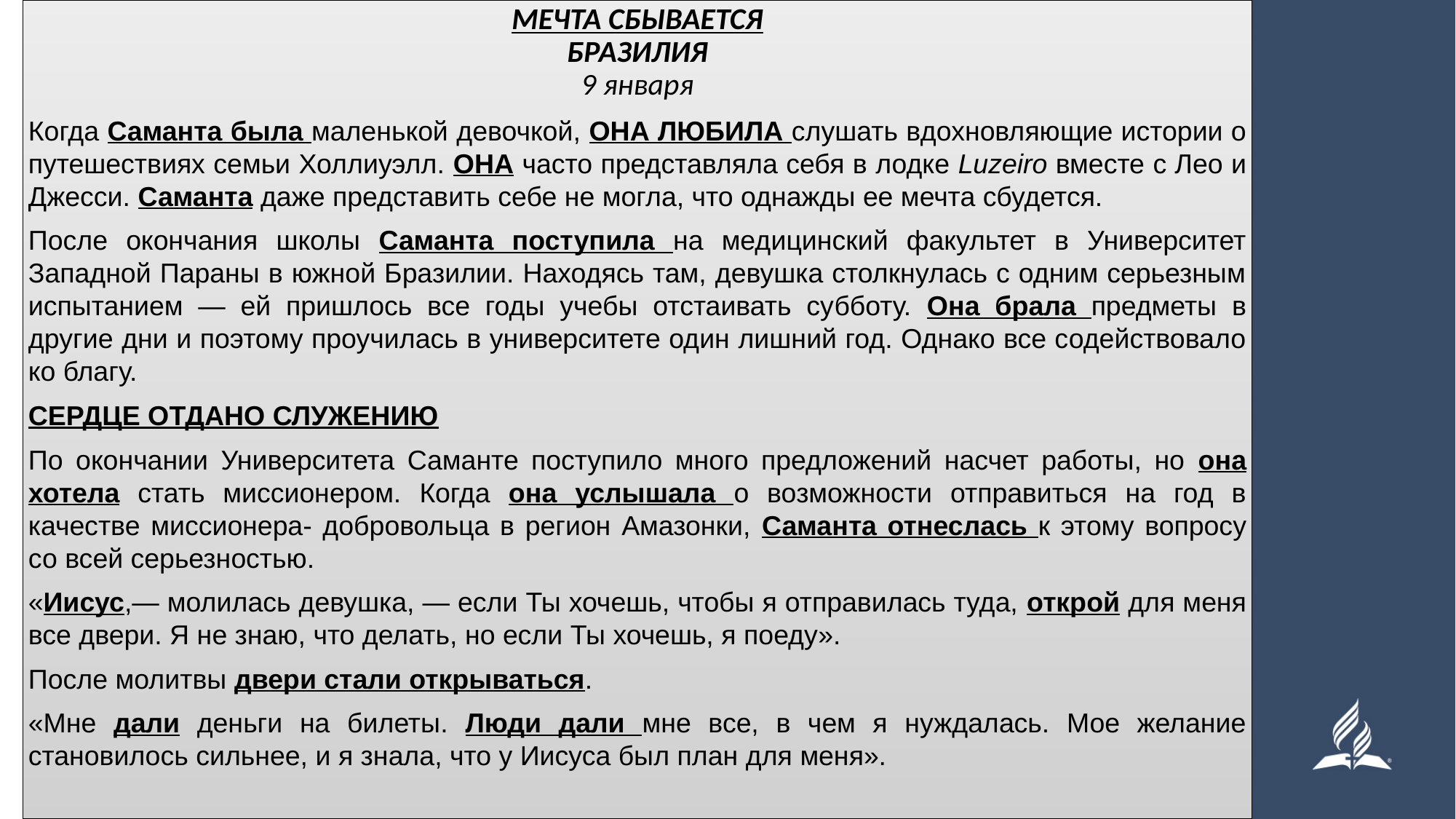

МЕЧТА СБЫВАЕТСЯ
БРАЗИЛИЯ
9 января
Когда Саманта была маленькой девочкой, ОНА ЛЮБИЛА слушать вдохновляющие истории о путешествиях семьи Холлиуэлл. Она часто представляла себя в лодке Luzeiro вместе с Лео и Джесси. Саманта даже представить себе не могла, что однажды ее мечта сбудется.
После окончания школы Саманта поступила на медицинский факультет в Университет Западной Параны в южной Бразилии. Находясь там, девушка столкнулась с одним серьезным испытанием — ей пришлось все годы учебы отстаивать субботу. Она брала предметы в другие дни и поэтому проучилась в университете один лишний год. Однако все содействовало ко благу.
СЕРДЦЕ ОТДАНО СЛУЖЕНИЮ
По окончании Университета Саманте поступило много предложений насчет работы, но она хотела стать миссионером. Когда она услышала о возможности отправиться на год в качестве миссионера- добровольца в регион Амазонки, Саманта отнеслась к этому вопросу со всей серьезностью.
«Иисус,— молилась девушка, — если Ты хочешь, чтобы я отправилась туда, открой для меня все двери. Я не знаю, что делать, но если Ты хочешь, я поеду».
После молитвы двери стали открываться.
«Мне дали деньги на билеты. Люди дали мне все, в чем я нуждалась. Мое желание становилось сильнее, и я знала, что у Иисуса был план для меня».